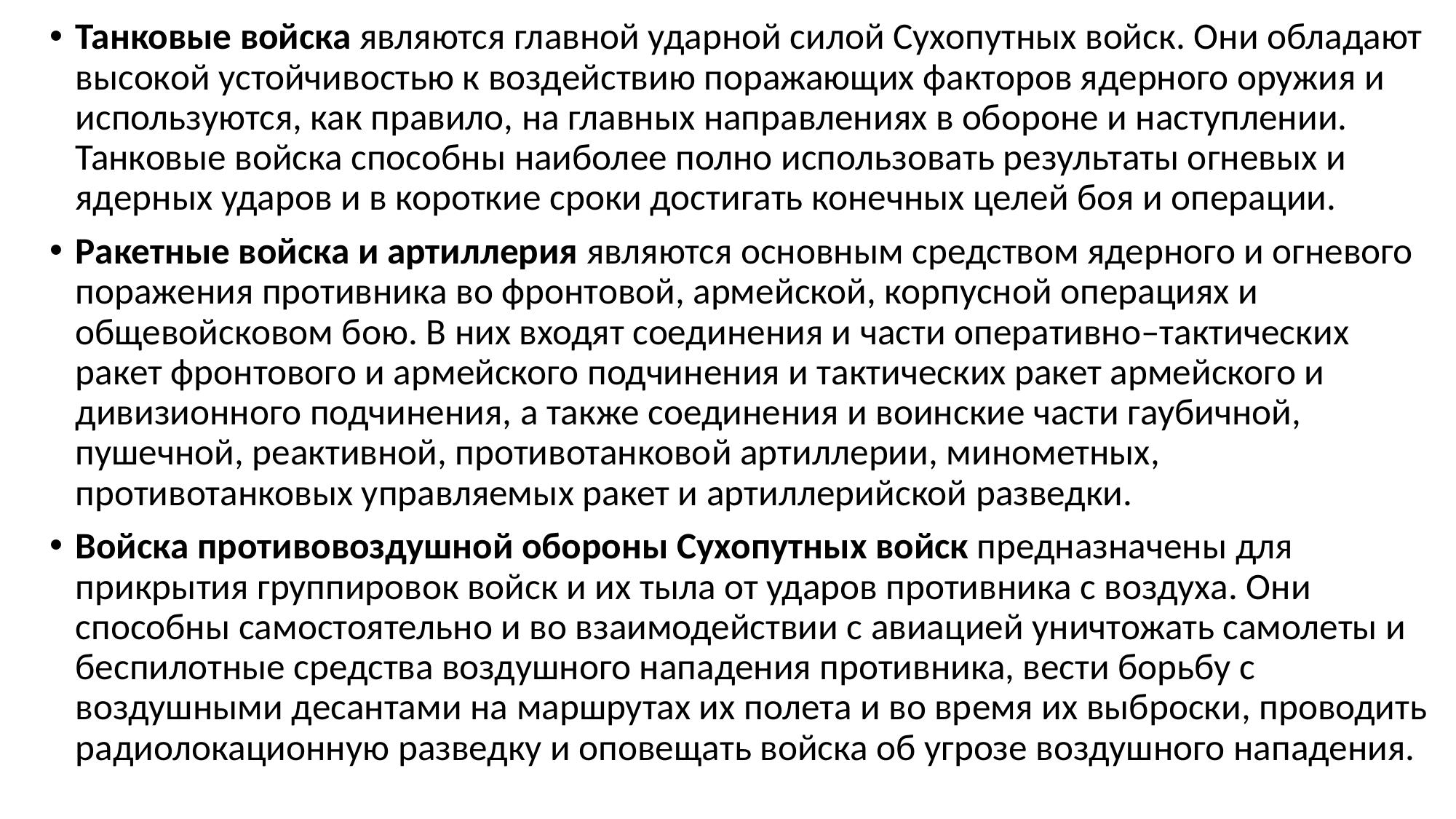

Танковые войска являются главной ударной силой Сухопутных войск. Они обладают высокой устойчивостью к воздействию поражающих факторов ядерного оружия и используются, как правило, на главных направлениях в обороне и наступлении. Танковые войска способны наиболее полно использовать результаты огневых и ядерных ударов и в короткие сроки достигать конечных целей боя и операции.
Ракетные войска и артиллерия являются основным средством ядерного и огневого поражения противника во фронтовой, армейской, корпусной операциях и общевойсковом бою. В них входят соединения и части оперативно–тактических ракет фронтового и армейского подчинения и тактических ракет армейского и дивизионного подчинения, а также соединения и воинские части гаубичной, пушечной, реактивной, противотанковой артиллерии, минометных, противотанковых управляемых ракет и артиллерийской разведки.
Войска противовоздушной обороны Сухопутных войск предназначены для прикрытия группировок войск и их тыла от ударов противника с воздуха. Они способны самостоятельно и во взаимодействии с авиацией уничтожать самолеты и беспилотные средства воздушного нападения противника, вести борьбу с воздушными десантами на маршрутах их полета и во время их выброски, проводить радиолокационную разведку и оповещать войска об угрозе воздушного нападения.